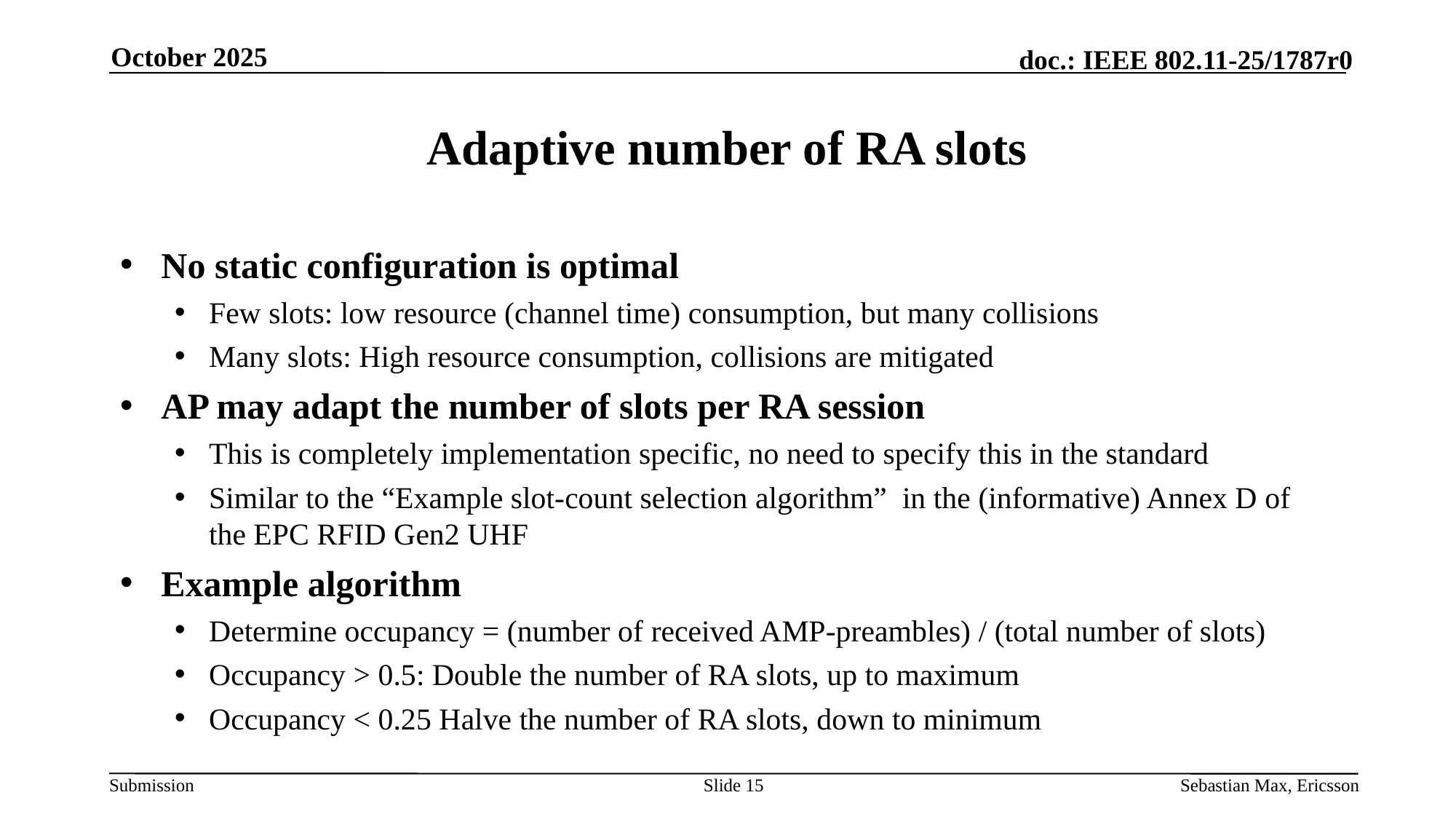

October 2025
# Adaptive number of RA slots
No static configuration is optimal
Few slots: low resource (channel time) consumption, but many collisions
Many slots: High resource consumption, collisions are mitigated
AP may adapt the number of slots per RA session
This is completely implementation specific, no need to specify this in the standard
Similar to the “Example slot-count selection algorithm”  in the (informative) Annex D of the EPC RFID Gen2 UHF
Example algorithm
Determine occupancy = (number of received AMP-preambles) / (total number of slots)
Occupancy > 0.5: Double the number of RA slots, up to maximum
Occupancy < 0.25 Halve the number of RA slots, down to minimum

Slide 15
Sebastian Max, Ericsson